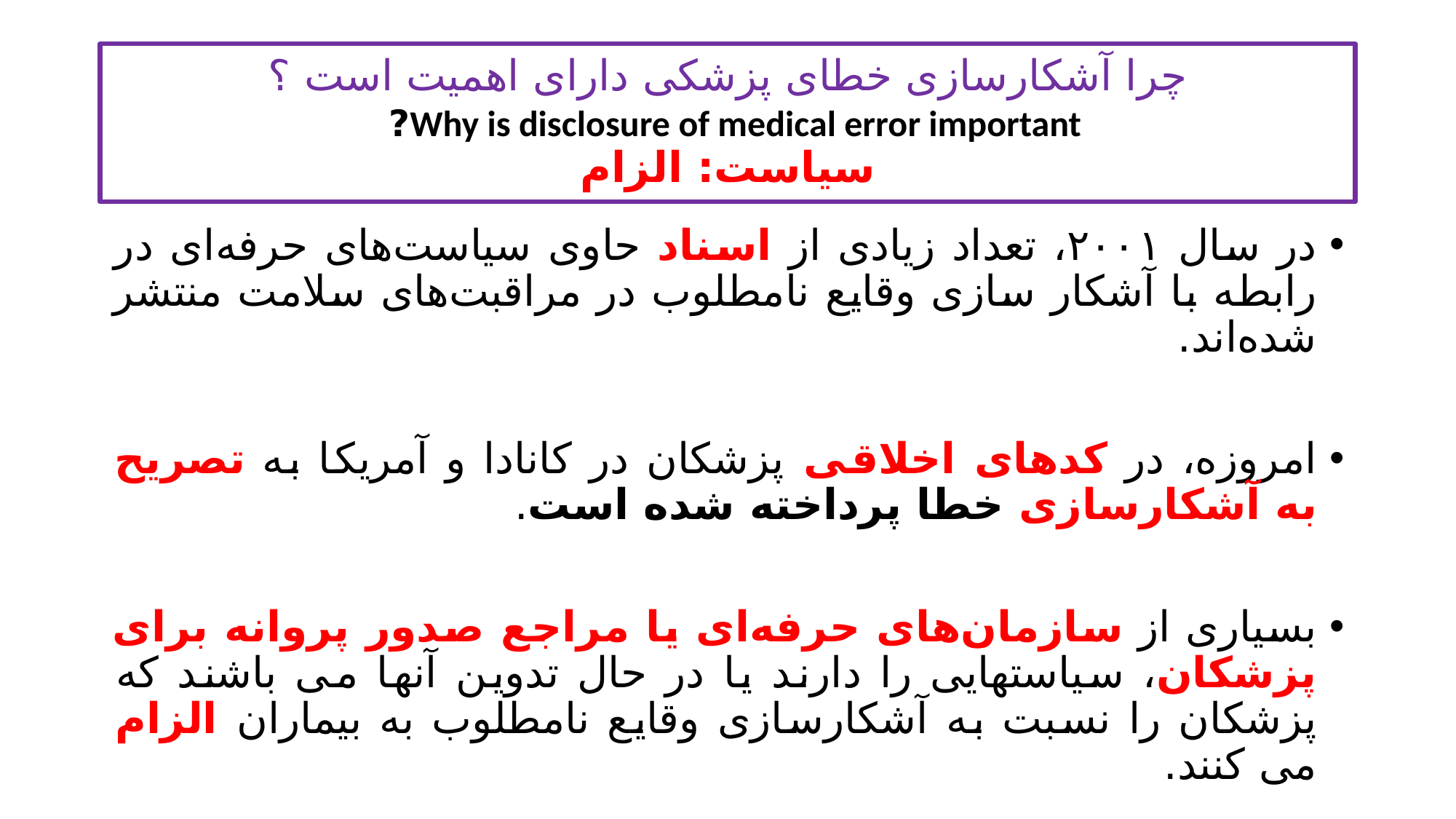

# چرا آشکارسازی خطای پزشکی دارای اهمیت است ؟ Why is disclosure of medical error important? سیاست: الزام
در سال ۲۰۰۱، تعداد زیادی از اسناد حاوی سیاست‌های حرفه‌ای در رابطه با آشکار سازی وقایع نامطلوب در مراقبت‌های سلامت منتشر شده‌اند.

امروزه، در کدهای اخلاقی پزشکان در کانادا و آمریکا به تصریح به آشکارسازی خطا پرداخته شده است.

بسیاری از سازمان‌های حرفه‌ای یا مراجع صدور پروانه برای پزشکان، سیاستهایی را دارند یا در حال تدوین آنها می باشند که پزشکان را نسبت به آشکارسازی وقایع نامطلوب به بیماران الزام می کنند.